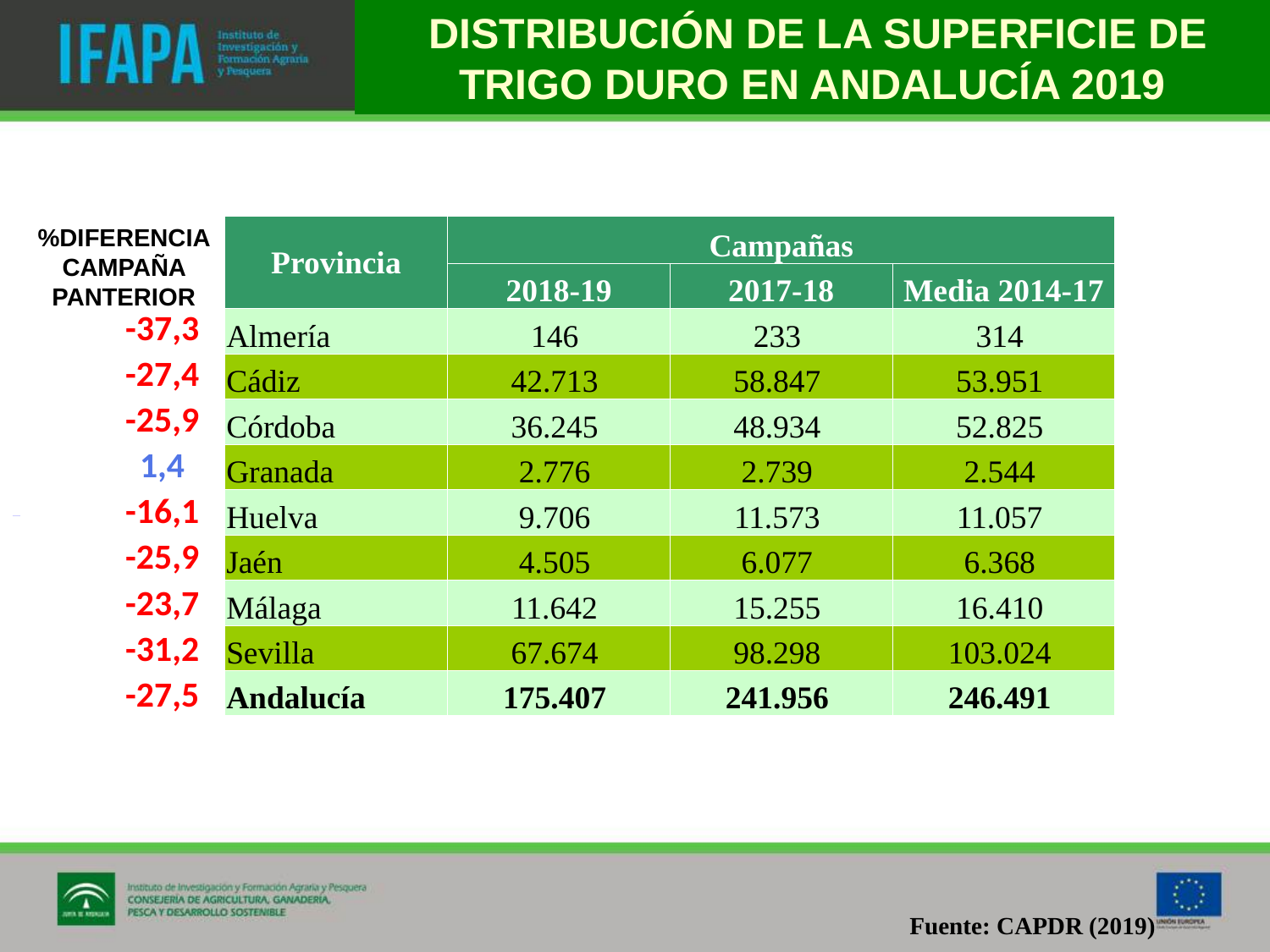

DISTRIBUCIÓN DE LA SUPERFICIE DE TRIGO DURO EN ANDALUCÍA 2019

%DIFERENCIA CAMPAÑA PANTERIOR
| Provincia | Campañas |  |  |
| --- | --- | --- | --- |
|  | 2018-19 | 2017-18 | Media 2014-17 |
| Almería | 146 | 233 | 314 |
| Cádiz | 42.713 | 58.847 | 53.951 |
| Córdoba | 36.245 | 48.934 | 52.825 |
| Granada | 2.776 | 2.739 | 2.544 |
| Huelva | 9.706 | 11.573 | 11.057 |
| Jaén | 4.505 | 6.077 | 6.368 |
| Málaga | 11.642 | 15.255 | 16.410 |
| Sevilla | 67.674 | 98.298 | 103.024 |
| Andalucía | 175.407 | 241.956 | 246.491 |
| -37,3 |
| --- |
| -27,4 |
| -25,9 |
| 1,4 |
| -16,1 |
| -25,9 |
| -23,7 |
| -31,2 |
| -27,5 |

Fuente: CAPDR (2019)